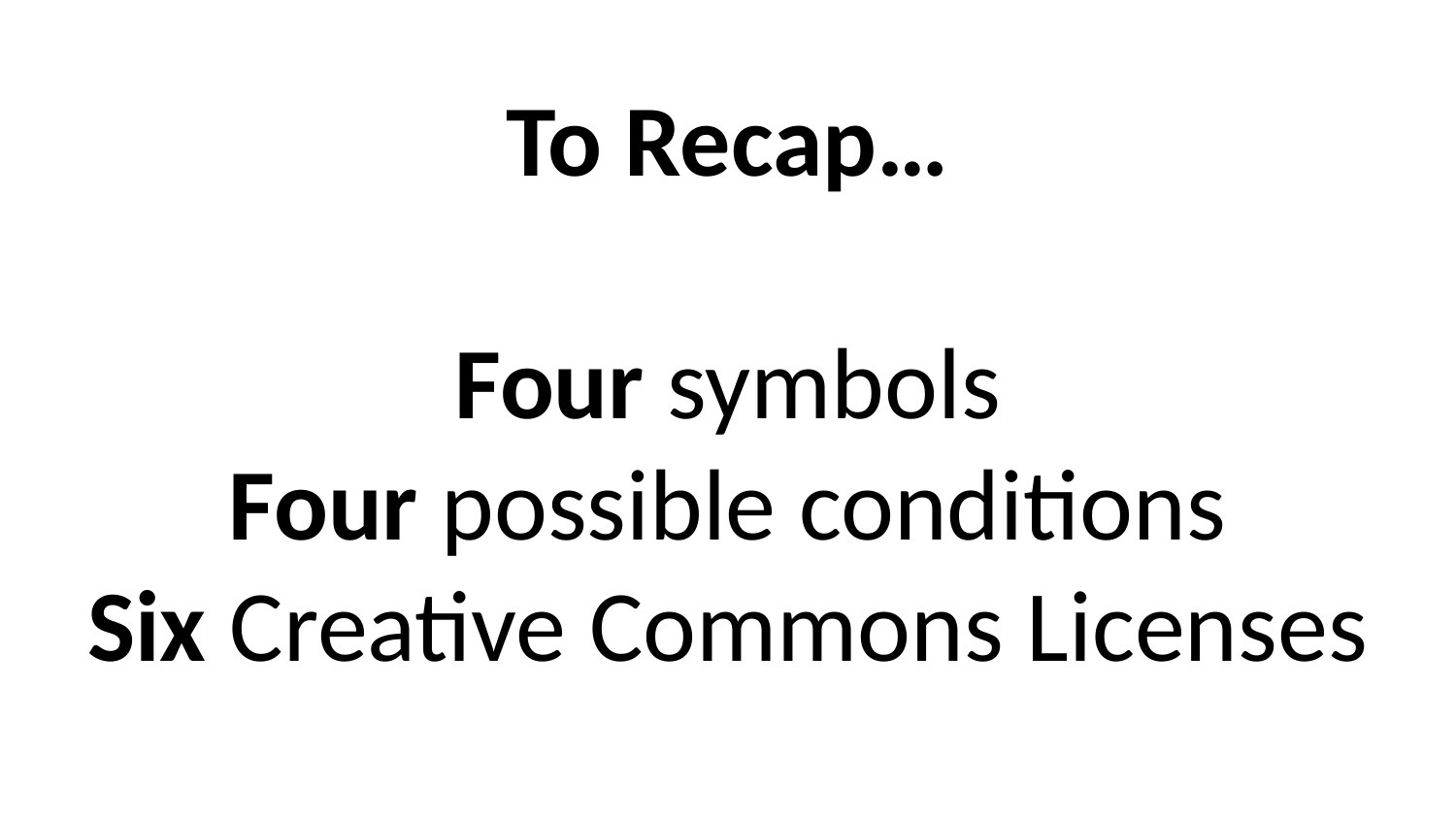

To Recap…

Four symbols
Four possible conditions
Six Creative Commons Licenses